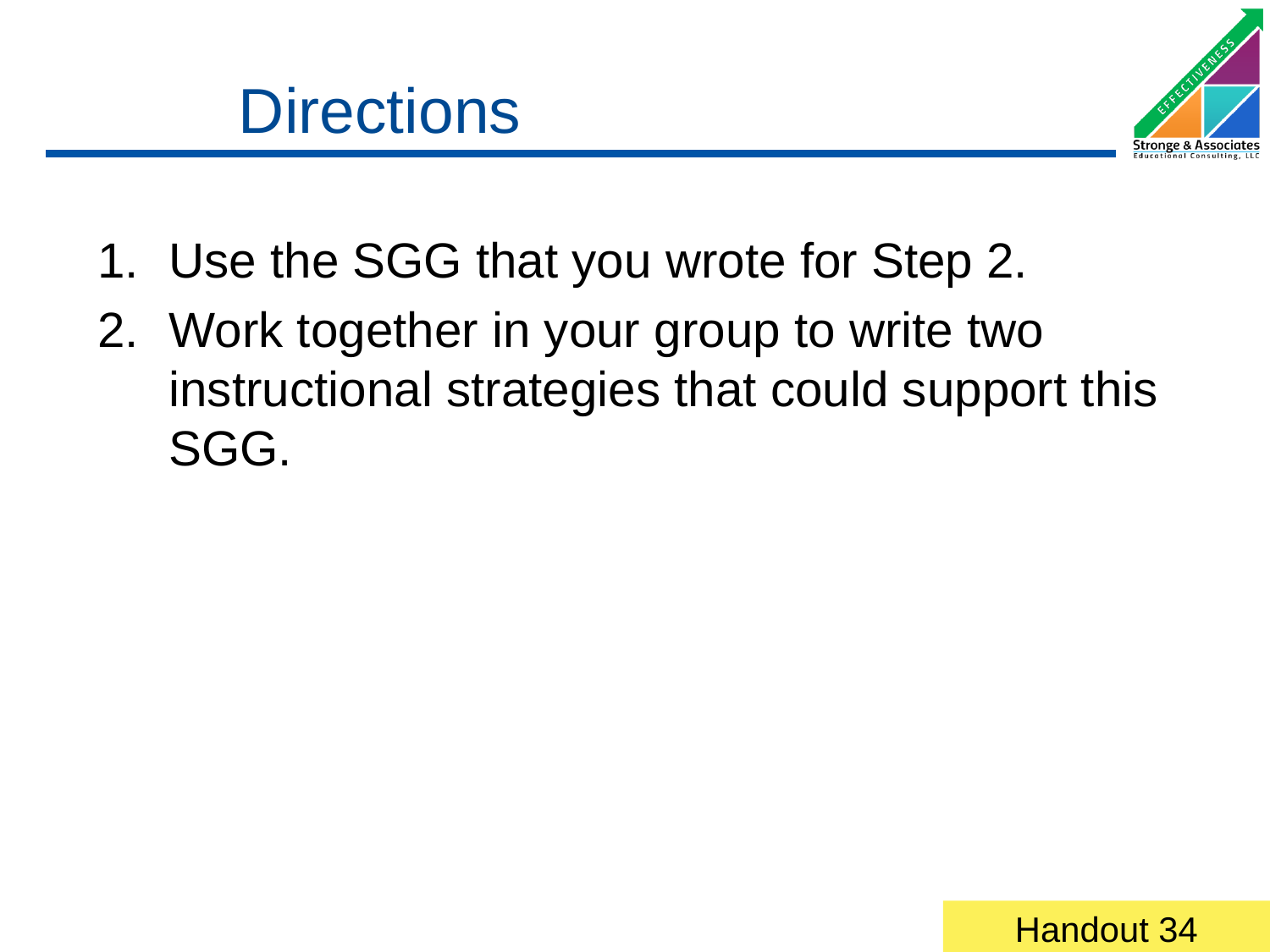

# Directions
Use the SGG that you wrote for Step 2.
Work together in your group to write two instructional strategies that could support this SGG.
Handout 34